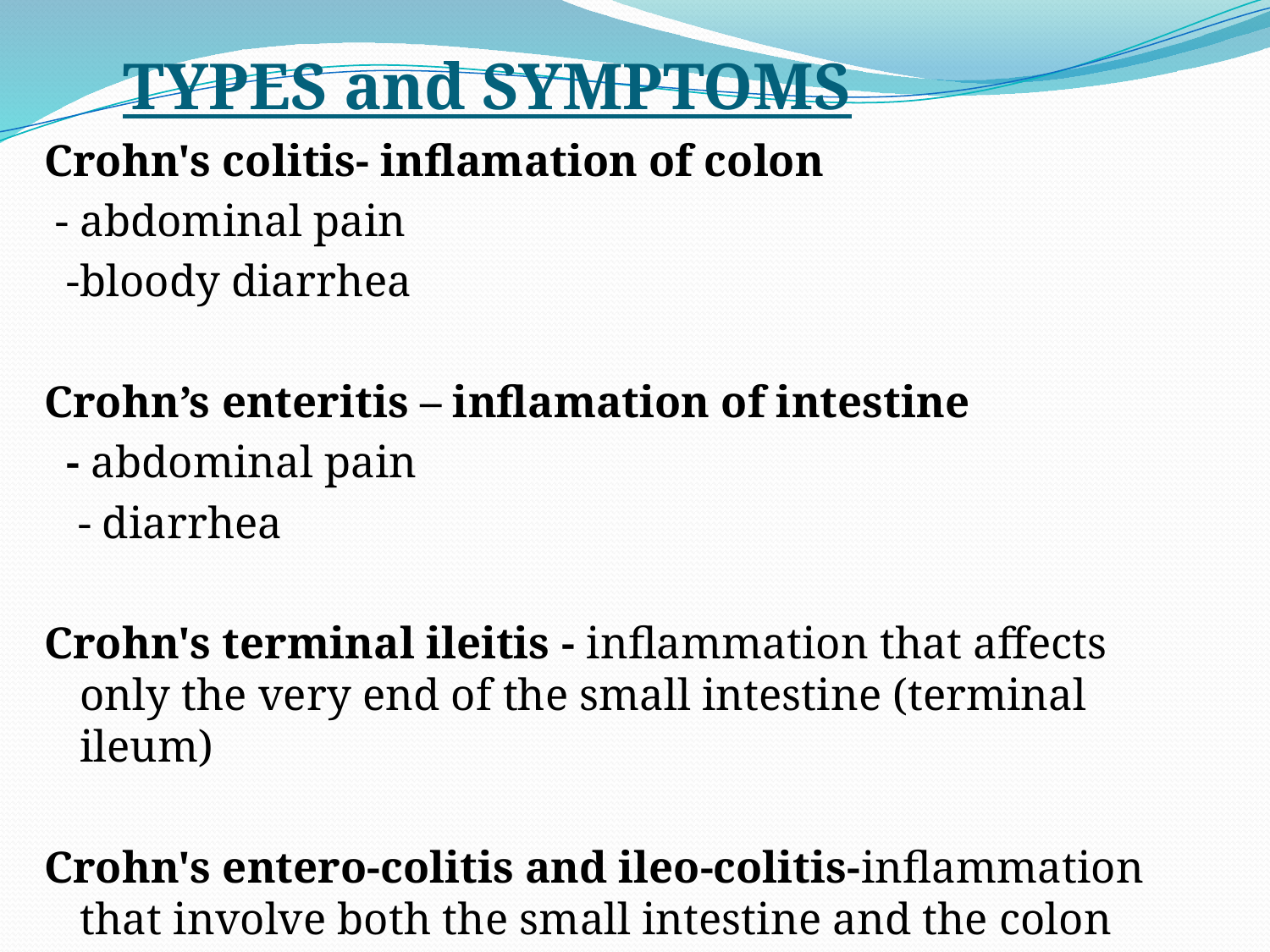

# TYPES and SYMPTOMS
Crohn's colitis- inflamation of colon
 - abdominal pain
  -bloody diarrhea

Crohn’s enteritis – inflamation of intestine
  - abdominal pain
   - diarrhea

Crohn's terminal ileitis - inflammation that affects only the very end of the small intestine (terminal ileum)

Crohn's entero-colitis and ileo-colitis-inflammation that involve both the small intestine and the colon